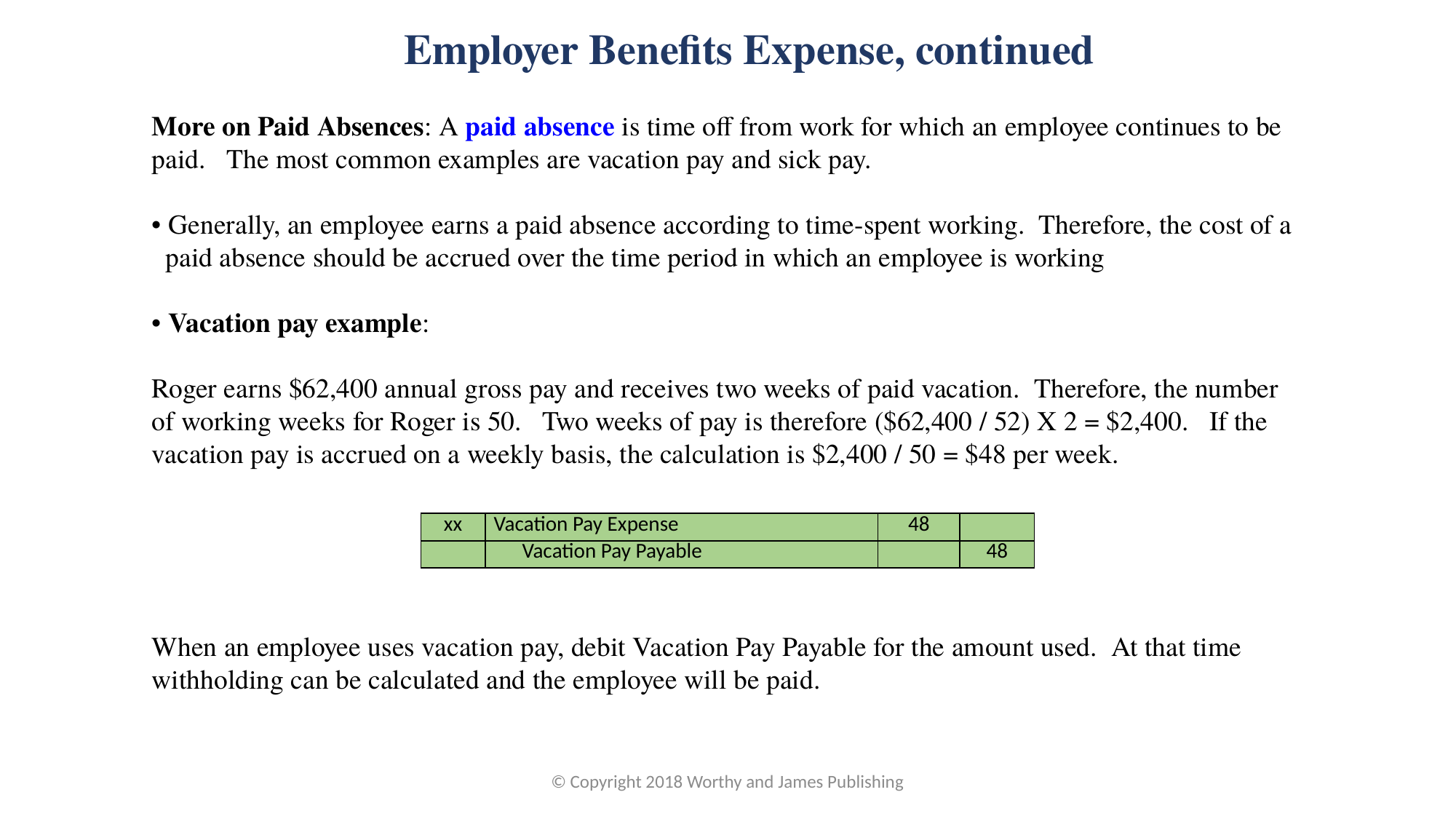

Employer Benefits Expense, continued

More on Paid Absences: A paid absence is time off from work for which an employee continues to be paid.   The most common examples are vacation pay and sick pay.

• Generally, an employee earns a paid absence according to time-spent working.  Therefore, the cost of a paid absence should be accrued over the time period in which an employee is working

• Vacation pay example:

Roger earns $62,400 annual gross pay and receives two weeks of paid vacation.  Therefore, the number of working weeks for Roger is 50.   Two weeks of pay is therefore ($62,400 / 52) X 2 = $2,400.   If the vacation pay is accrued on a weekly basis, the calculation is $2,400 / 50 = $48 per week.
| xx | Vacation Pay Expense | 48 |  |
| --- | --- | --- | --- |
|  | Vacation Pay Payable |  | 48 |
When an employee uses vacation pay, debit Vacation Pay Payable for the amount used.  At that time withholding can be calculated and the employee will be paid.
© Copyright 2018 Worthy and James Publishing